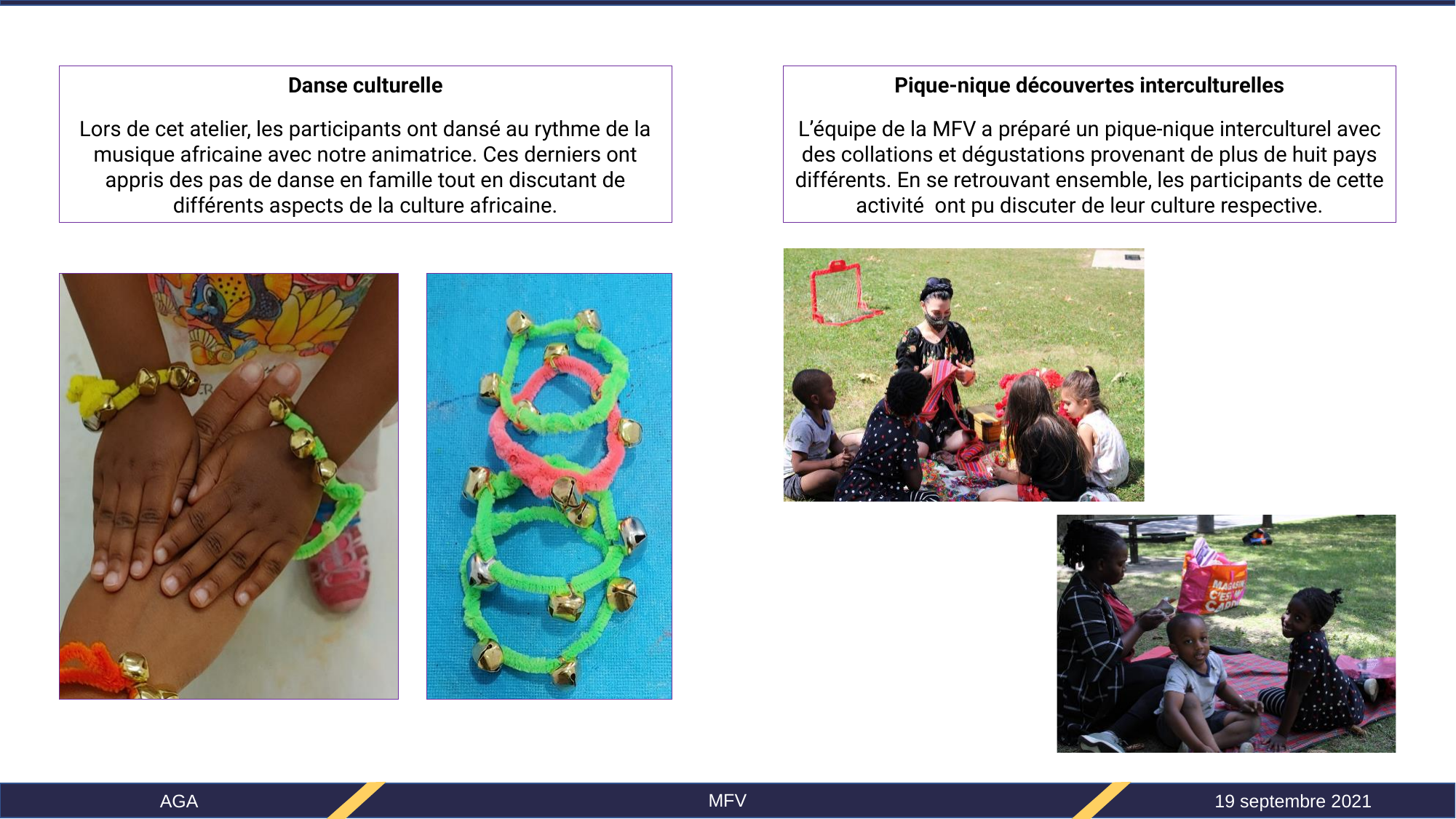

Danse culturelle
Lors de cet atelier, les participants ont dansé au rythme de la musique africaine avec notre animatrice. Ces derniers ont appris des pas de danse en famille tout en discutant de différents aspects de la culture africaine.
Pique-nique découvertes interculturelles
L’équipe de la MFV a préparé un pique-nique interculturel avec des collations et dégustations provenant de plus de huit pays différents. En se retrouvant ensemble, les participants de cette activité  ont pu discuter de leur culture respective.